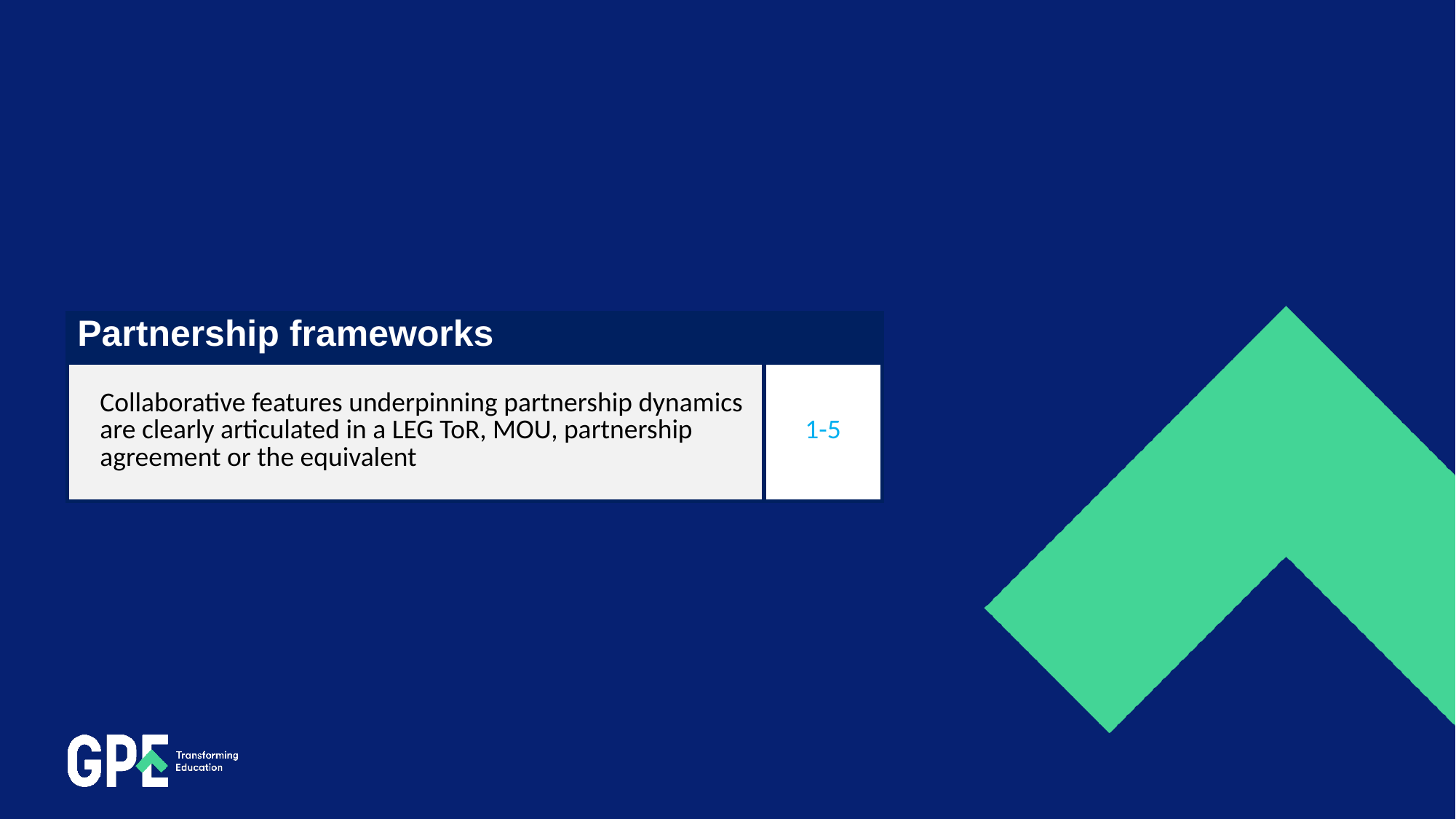

| Partnership frameworks |  |
| --- | --- |
| Collaborative features underpinning partnership dynamics are clearly articulated in a LEG ToR, MOU, partnership agreement or the equivalent | 1-5 |